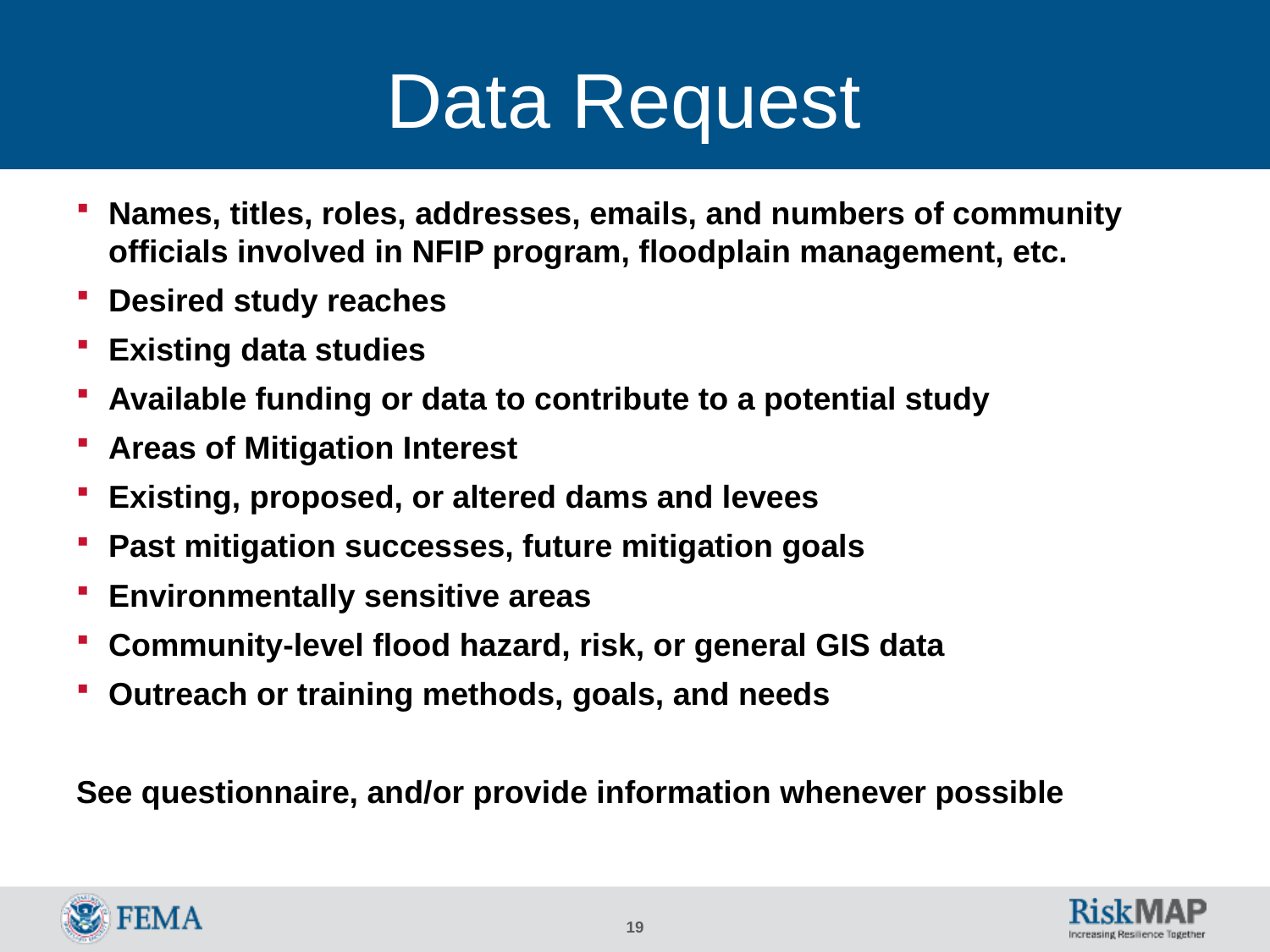

# Data Request
Names, titles, roles, addresses, emails, and numbers of community officials involved in NFIP program, floodplain management, etc.
Desired study reaches
Existing data studies
Available funding or data to contribute to a potential study
Areas of Mitigation Interest
Existing, proposed, or altered dams and levees
Past mitigation successes, future mitigation goals
Environmentally sensitive areas
Community-level flood hazard, risk, or general GIS data
Outreach or training methods, goals, and needs

See questionnaire, and/or provide information whenever possible